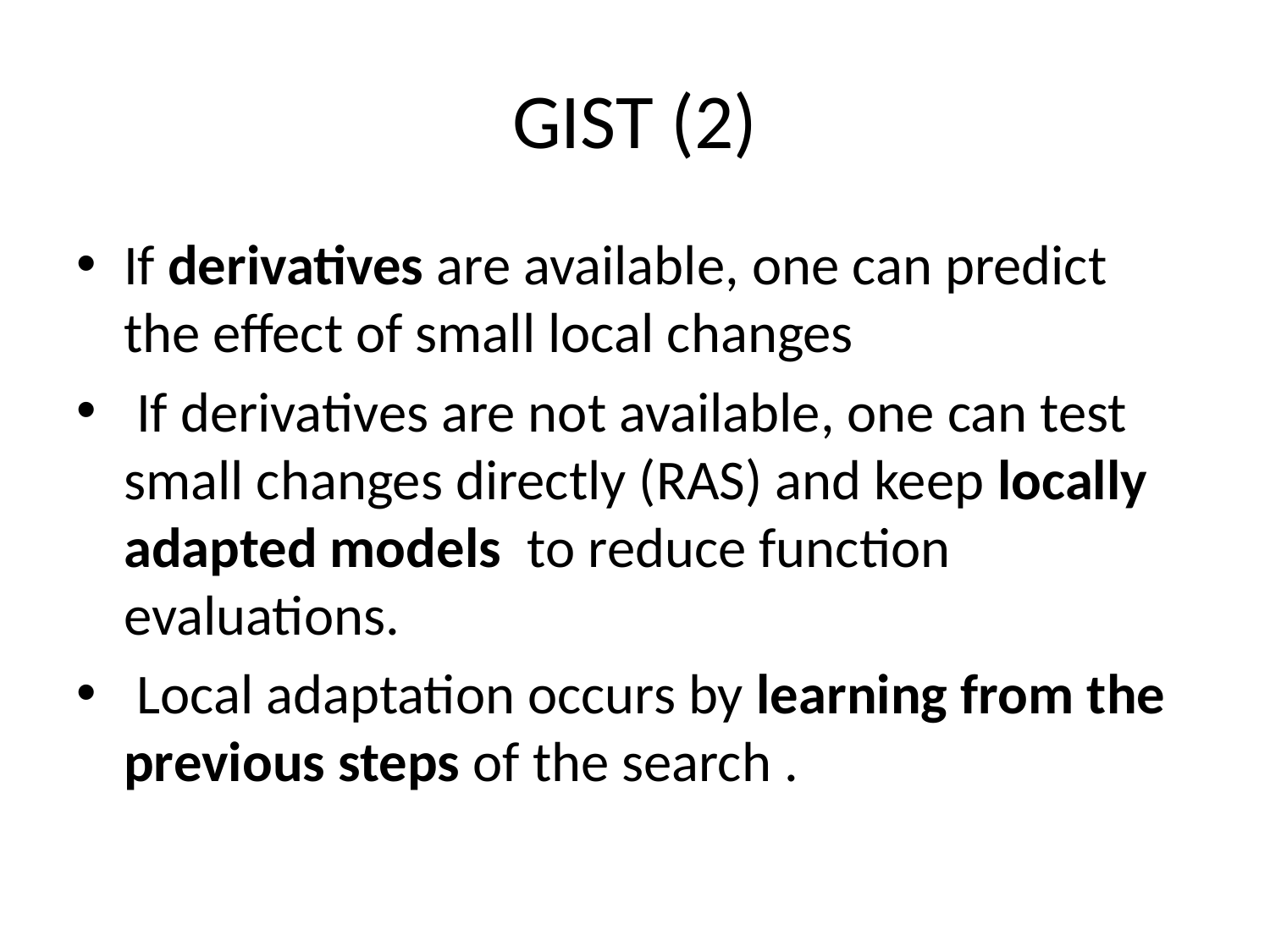

# GIST (2)
If derivatives are available, one can predict the effect of small local changes
 If derivatives are not available, one can test small changes directly (RAS) and keep locally adapted models  to reduce function evaluations.
 Local adaptation occurs by learning from the previous steps of the search .